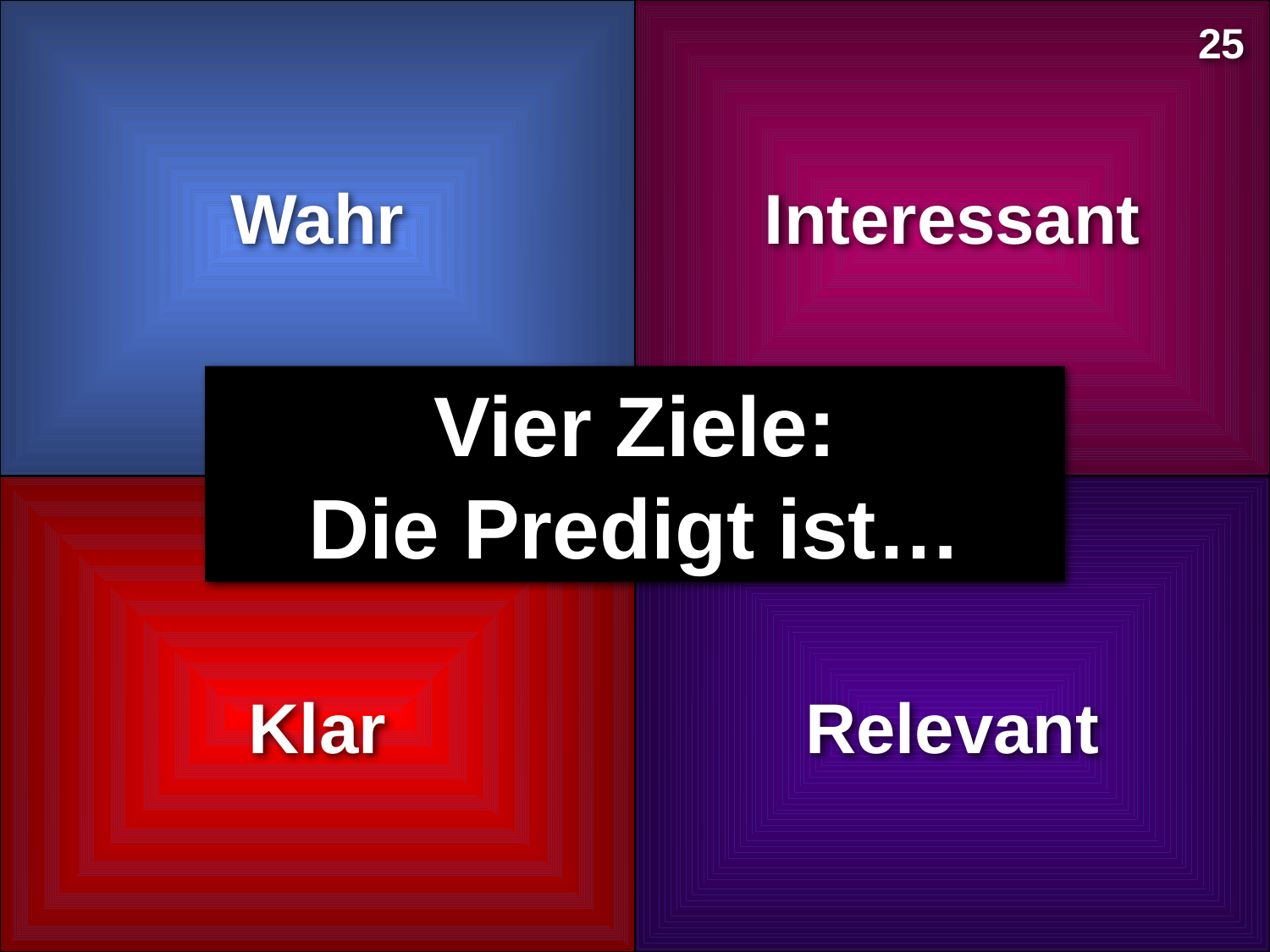

25
Wahr
Interessant
Vier Ziele:
Die Predigt ist…

Klar
Relevant